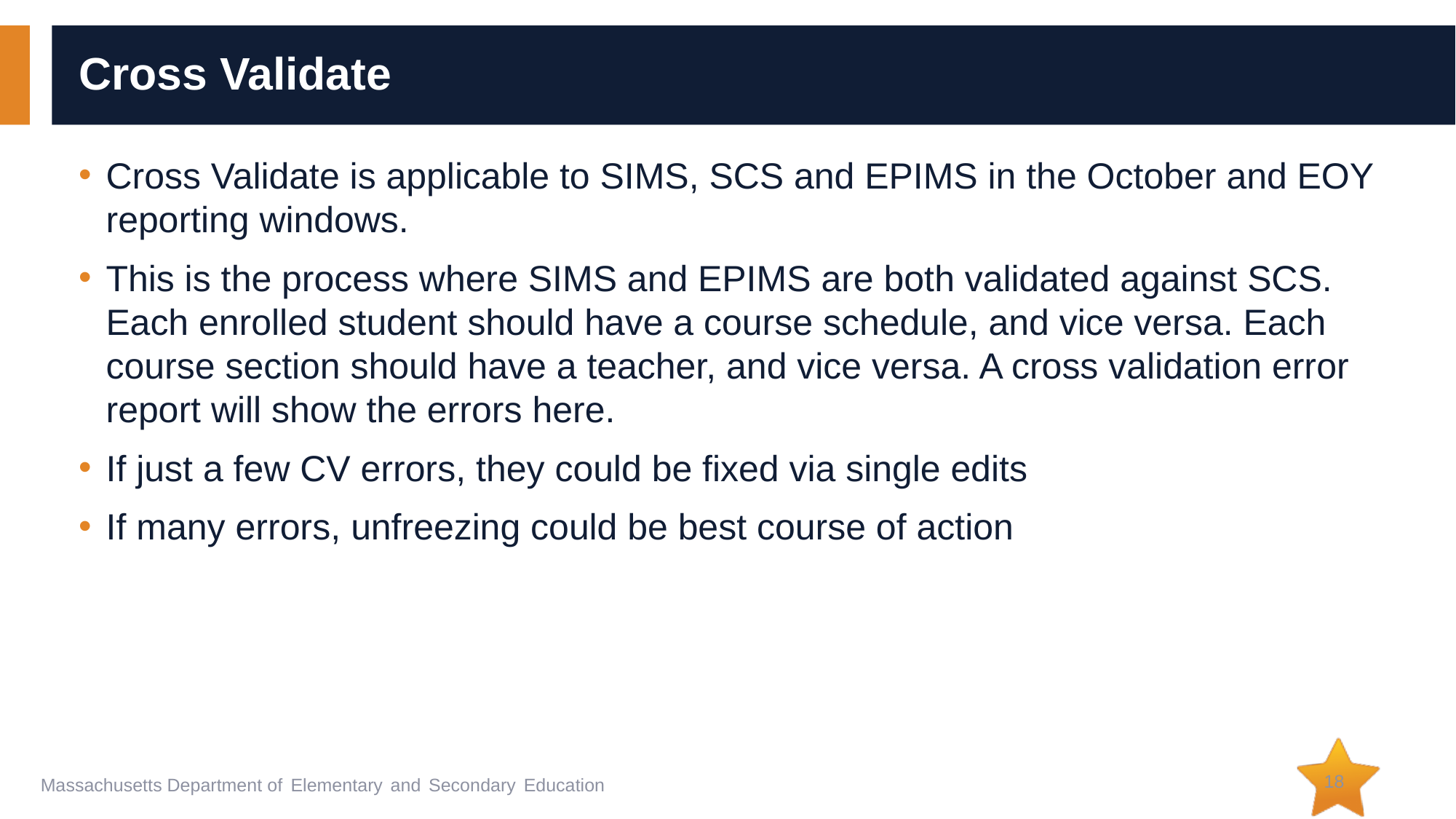

# Cross Validate
Cross Validate is applicable to SIMS, SCS and EPIMS in the October and EOY reporting windows.
This is the process where SIMS and EPIMS are both validated against SCS. Each enrolled student should have a course schedule, and vice versa. Each course section should have a teacher, and vice versa. A cross validation error report will show the errors here.
If just a few CV errors, they could be fixed via single edits
If many errors, unfreezing could be best course of action
18